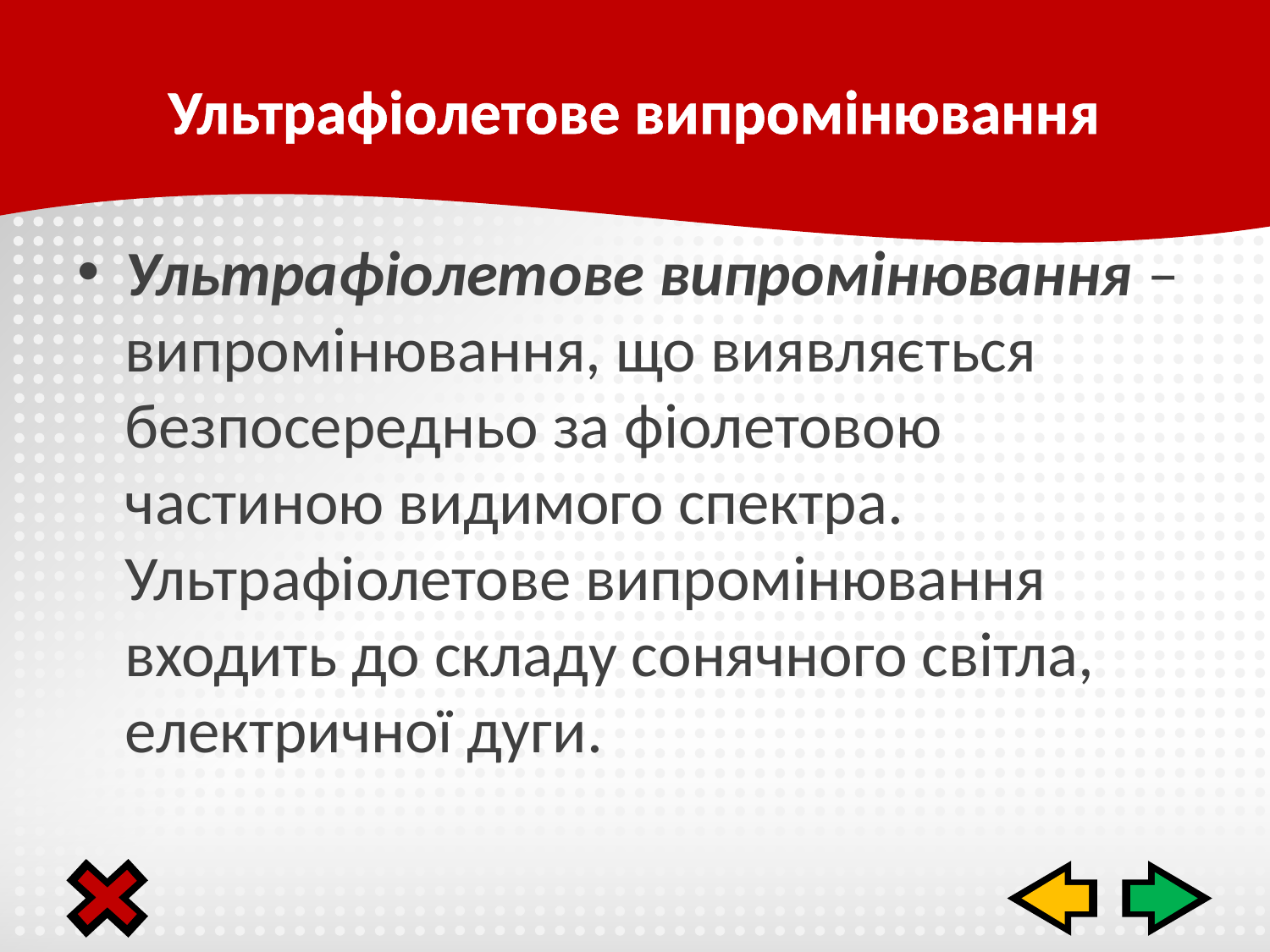

# Ультрафіолетове випромінювання
Ультрафіолетове випромінювання – випромінювання, що виявляється безпосередньо за фіолетовою частиною видимого спектра. Ультрафіолетове випромінювання входить до складу сонячного світла, електричної дуги.